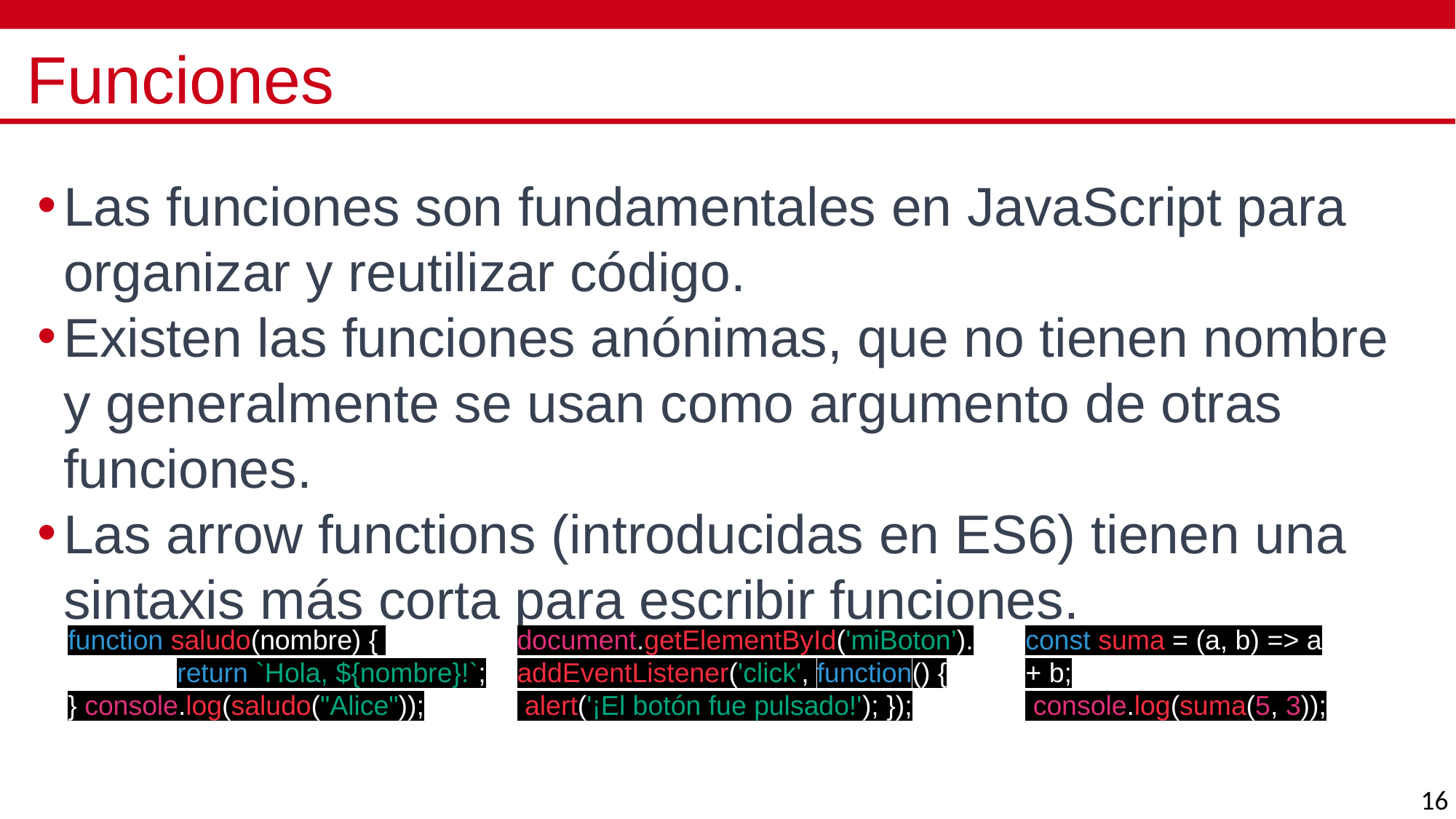

# Funciones
Las funciones son fundamentales en JavaScript para organizar y reutilizar código.
Existen las funciones anónimas, que no tienen nombre y generalmente se usan como argumento de otras funciones.
Las arrow functions (introducidas en ES6) tienen una sintaxis más corta para escribir funciones.

function saludo(nombre) {
	return `Hola, ${nombre}!`; } console.log(saludo("Alice"));
document.getElementById('miBoton’).
addEventListener('click', function() {
 alert('¡El botón fue pulsado!'); });
const suma = (a, b) => a + b;
 console.log(suma(5, 3));
16